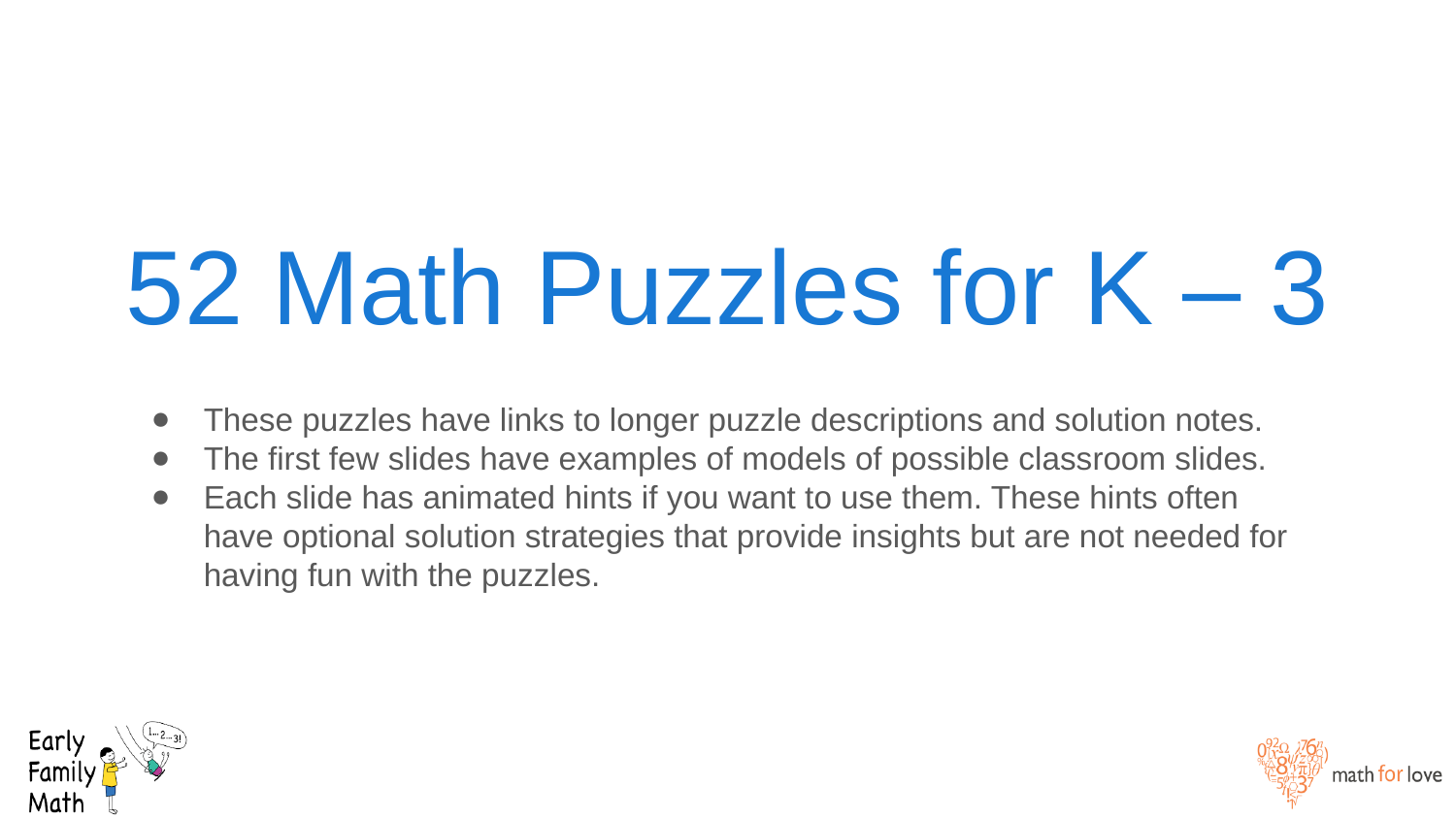

# 52 Math Puzzles for K – 3
These puzzles have links to longer puzzle descriptions and solution notes.
The first few slides have examples of models of possible classroom slides.
Each slide has animated hints if you want to use them. These hints often have optional solution strategies that provide insights but are not needed for having fun with the puzzles.